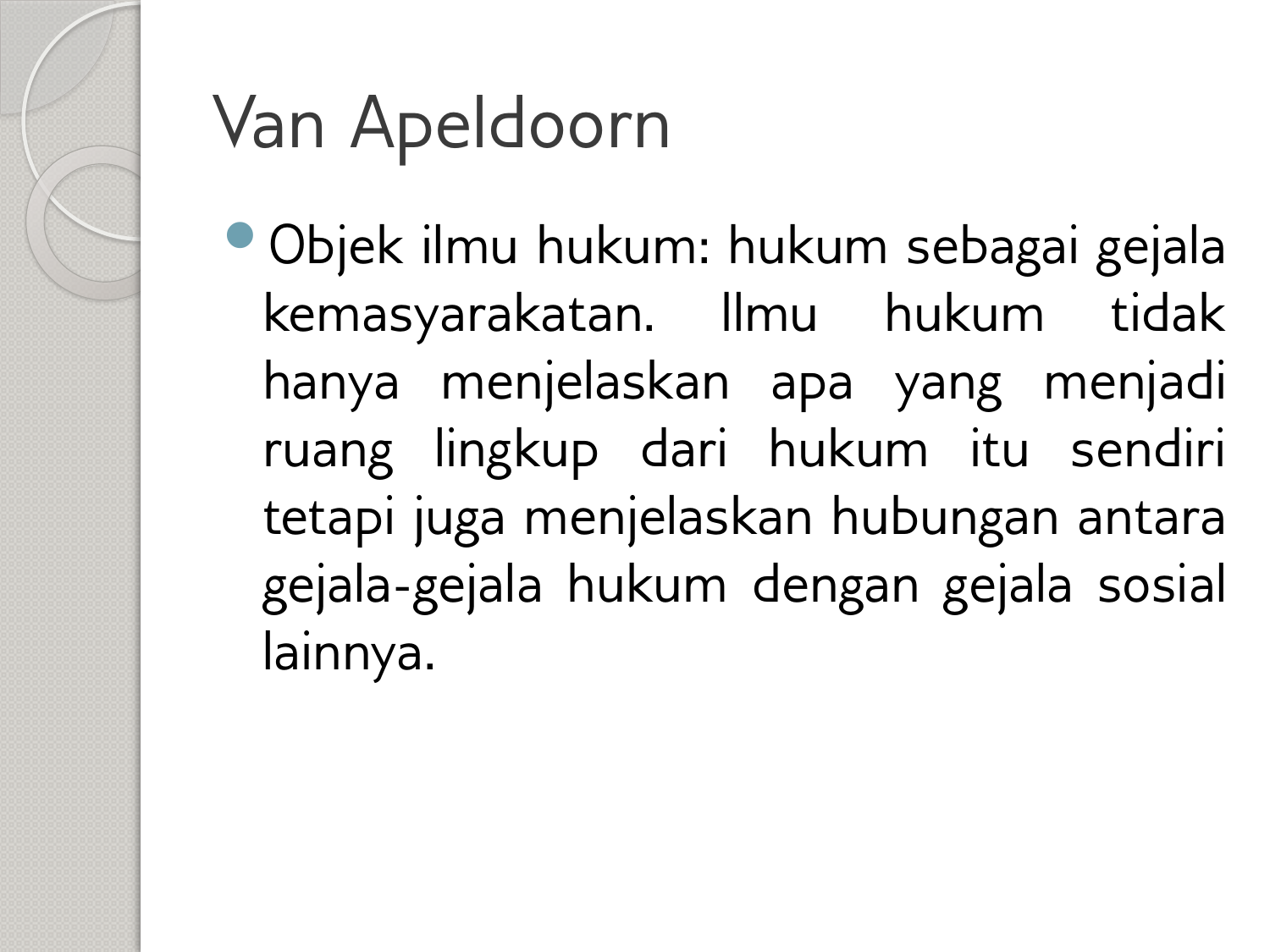

# Van Apeldoorn
Objek ilmu hukum: hukum sebagai gejala kemasyarakatan. Ilmu hukum tidak hanya menjelaskan apa yang menjadi ruang lingkup dari hukum itu sendiri tetapi juga menjelaskan hubungan antara gejala-gejala hukum dengan gejala sosial lainnya.